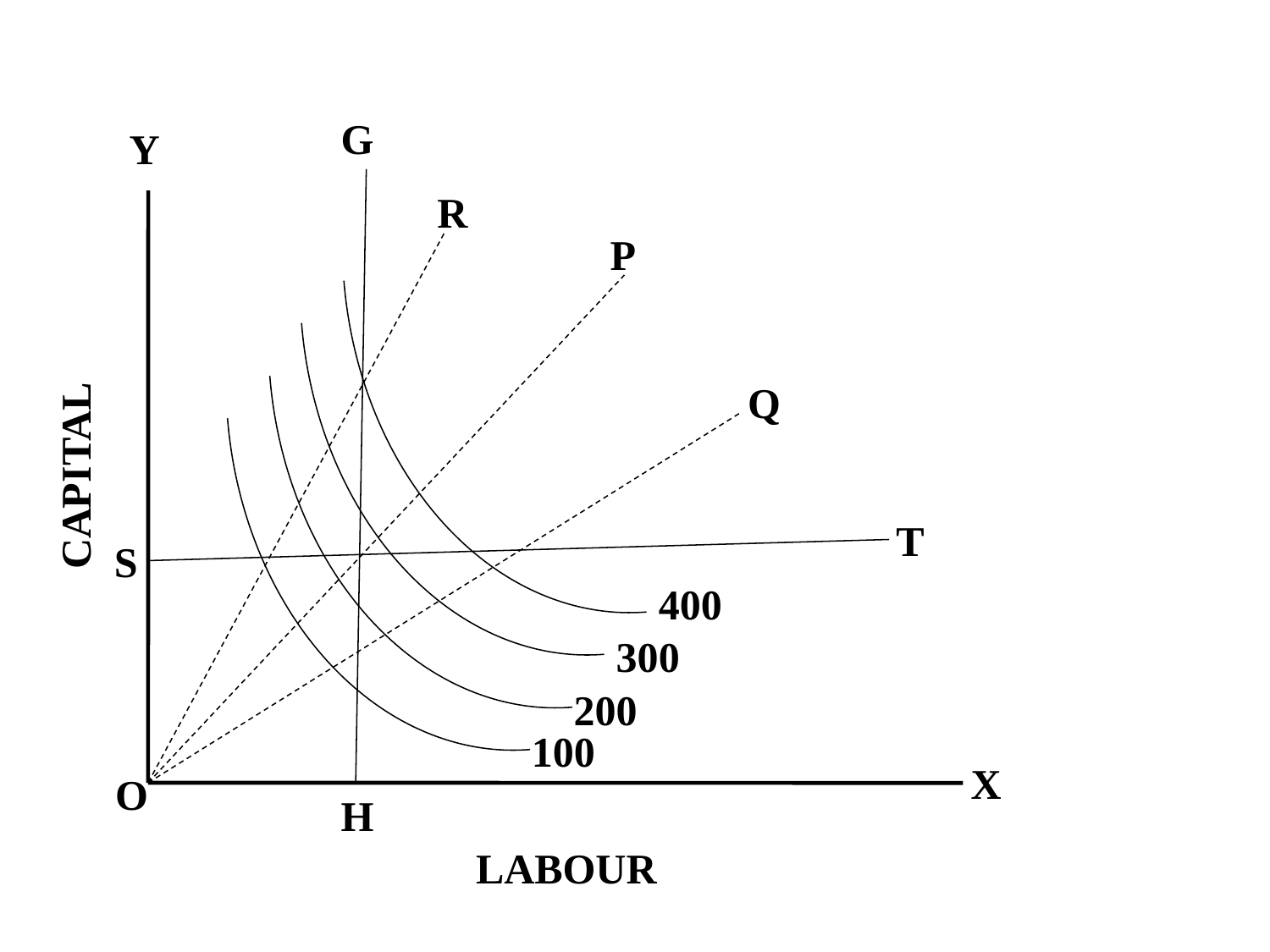

G
Y
R
P
Q
CAPITAL
T
S
400
300
200
100
X
O
H
LABOUR